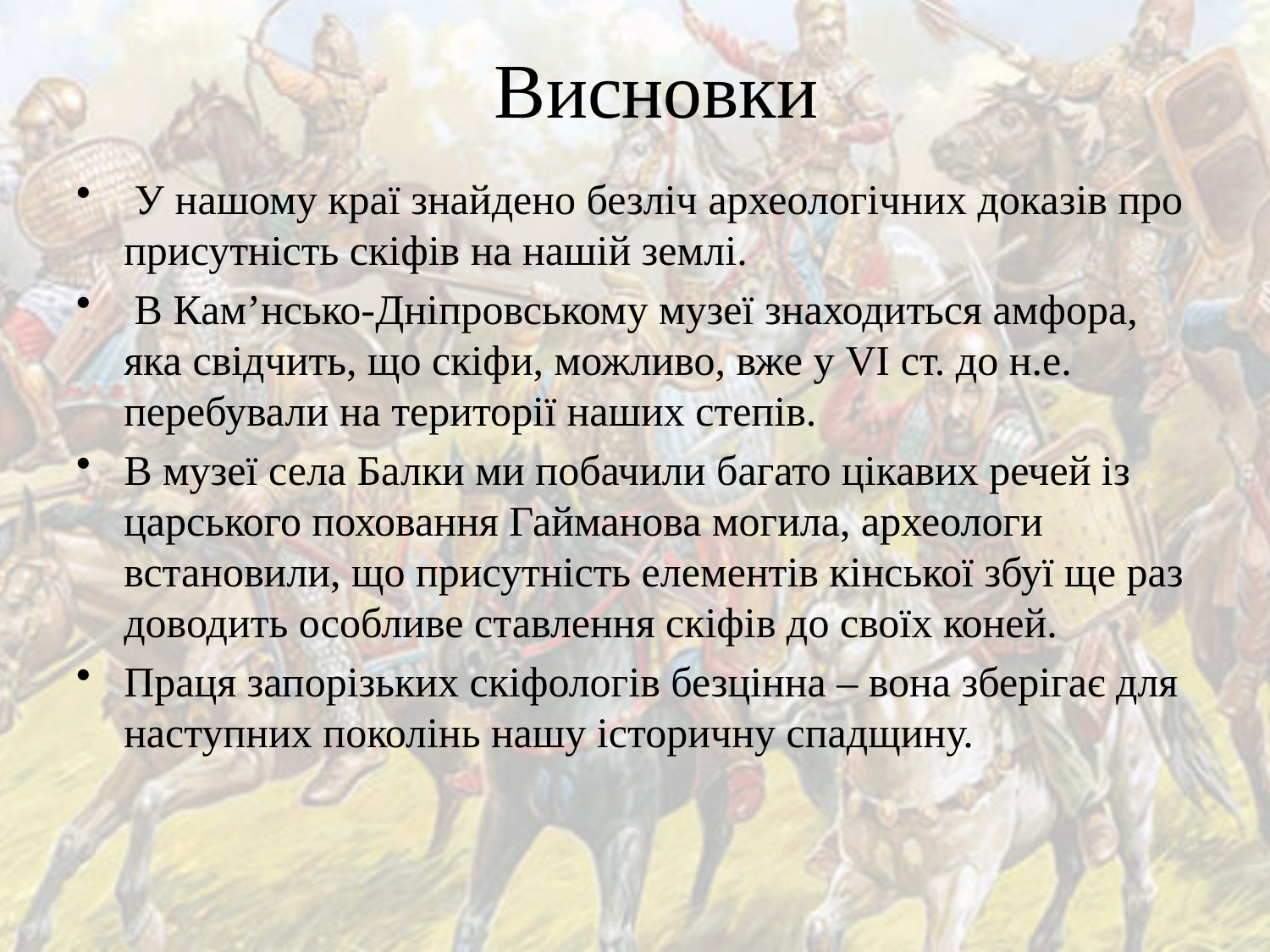

# Висновки
 У нашому краї знайдено безліч археологічних доказів про присутність скіфів на нашій землі.
 В Кам’нсько-Дніпровському музеї знаходиться амфора, яка свідчить, що скіфи, можливо, вже у VI ст. до н.е. перебували на території наших степів.
В музеї села Балки ми побачили багато цікавих речей із царського поховання Гайманова могила, археологи встановили, що присутність елементів кінської збуї ще раз доводить особливе ставлення скіфів до своїх коней.
Праця запорізьких скіфологів безцінна – вона зберігає для наступних поколінь нашу історичну спадщину.